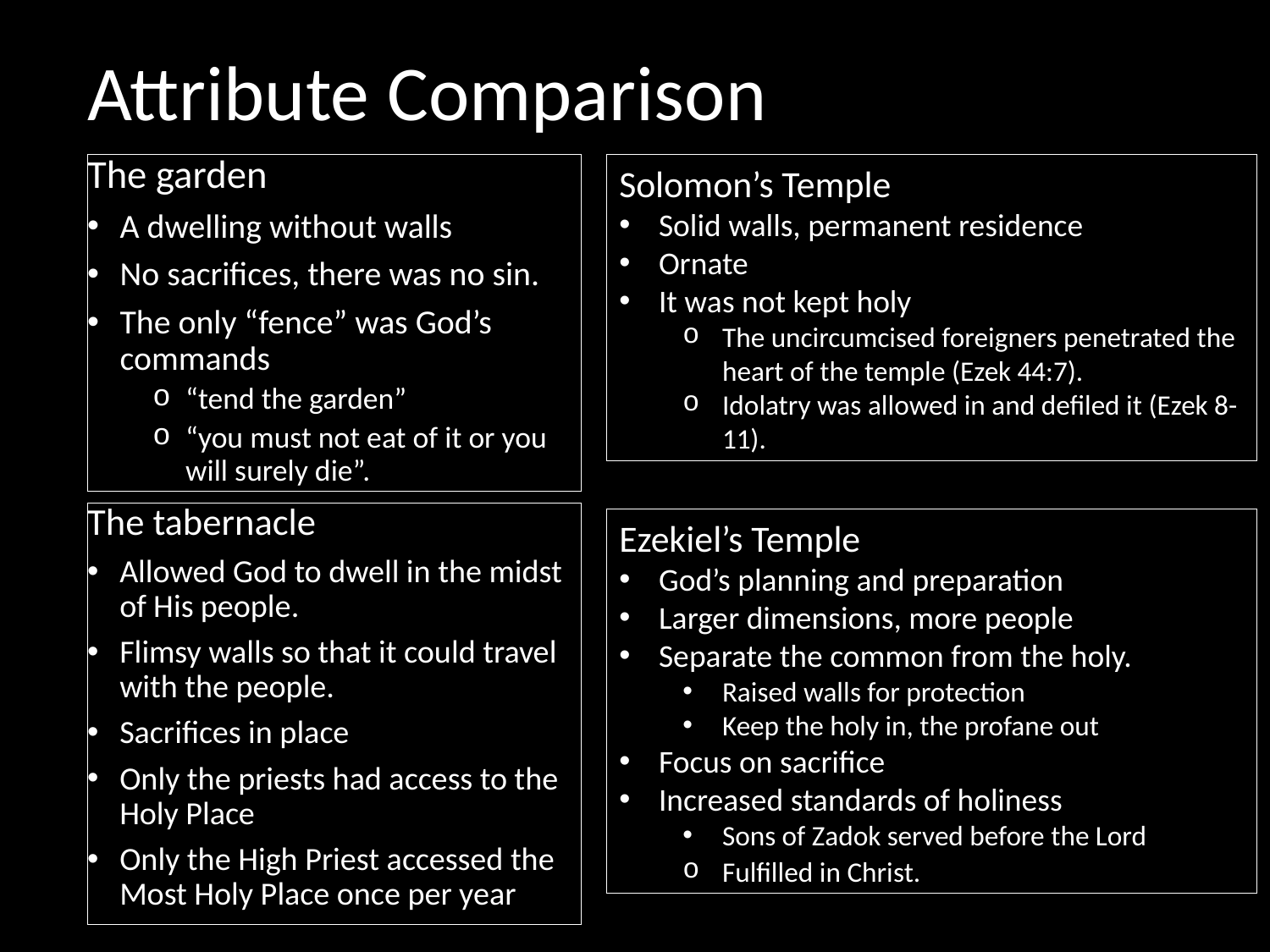

# Attribute Comparison
Solomon’s Temple
Solid walls, permanent residence
Ornate
It was not kept holy
The uncircumcised foreigners penetrated the heart of the temple (Ezek 44:7).
Idolatry was allowed in and defiled it (Ezek 8-11).
The garden
A dwelling without walls
No sacrifices, there was no sin.
The only “fence” was God’s commands
“tend the garden”
“you must not eat of it or you will surely die”.

The tabernacle
Allowed God to dwell in the midst of His people.
Flimsy walls so that it could travel with the people.
Sacrifices in place
Only the priests had access to the Holy Place
Only the High Priest accessed the Most Holy Place once per year
Ezekiel’s Temple
God’s planning and preparation
Larger dimensions, more people
Separate the common from the holy.
Raised walls for protection
Keep the holy in, the profane out
Focus on sacrifice
Increased standards of holiness
Sons of Zadok served before the Lord
Fulfilled in Christ.